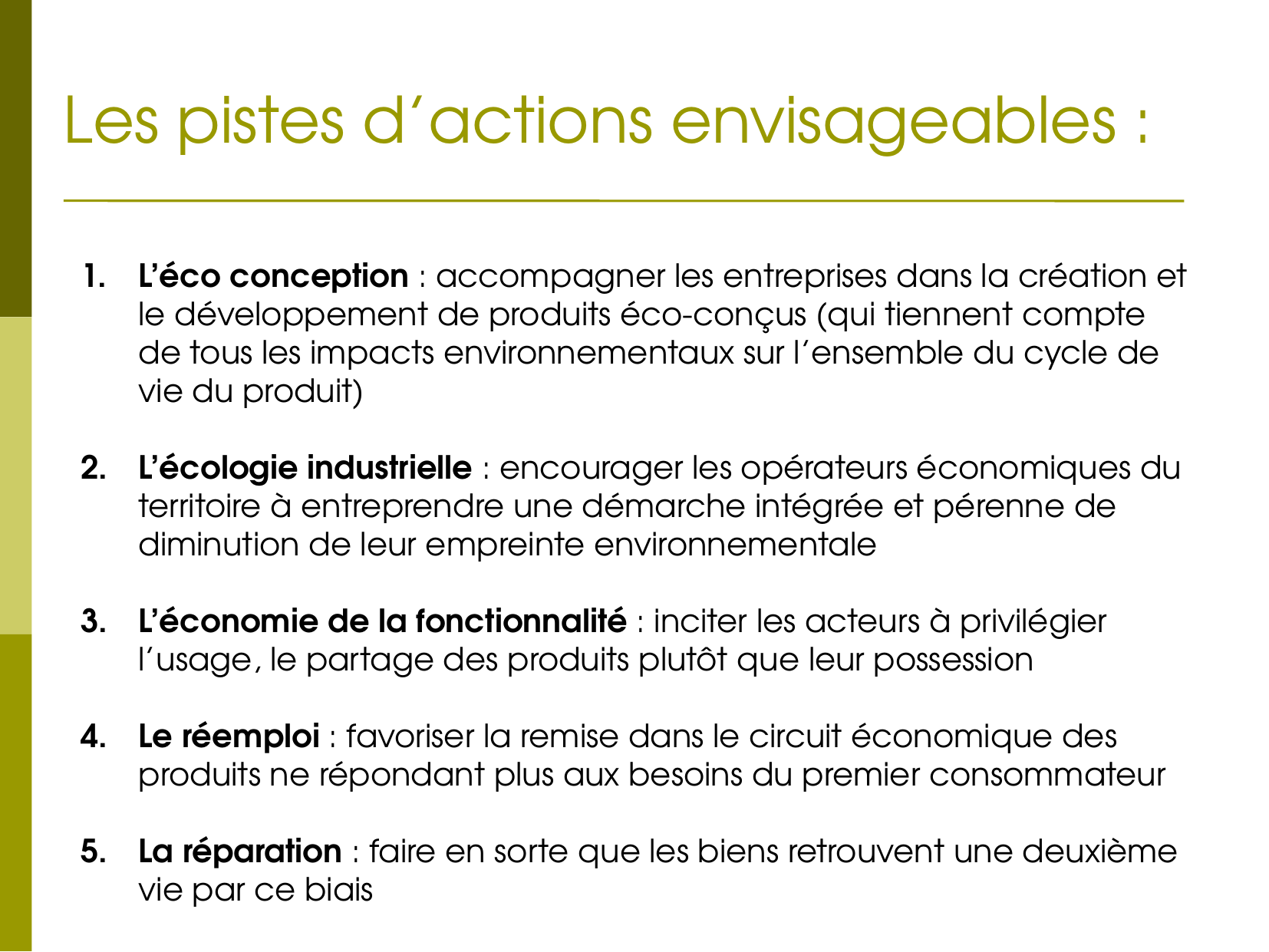

# Les pistes d’actions envisageables :
L’éco conception : accompagner les entreprises dans la création et le développement de produits éco-conçus (qui tiennent compte de tous les impacts environnementaux sur l’ensemble du cycle de vie du produit)

L’écologie industrielle : encourager les opérateurs économiques du territoire à entreprendre une démarche intégrée et pérenne de diminution de leur empreinte environnementale

L’économie de la fonctionnalité : inciter les acteurs à privilégier l’usage, le partage des produits plutôt que leur possession

Le réemploi : favoriser la remise dans le circuit économique des produits ne répondant plus aux besoins du premier consommateur

La réparation : faire en sorte que les biens retrouvent une deuxième vie par ce biais